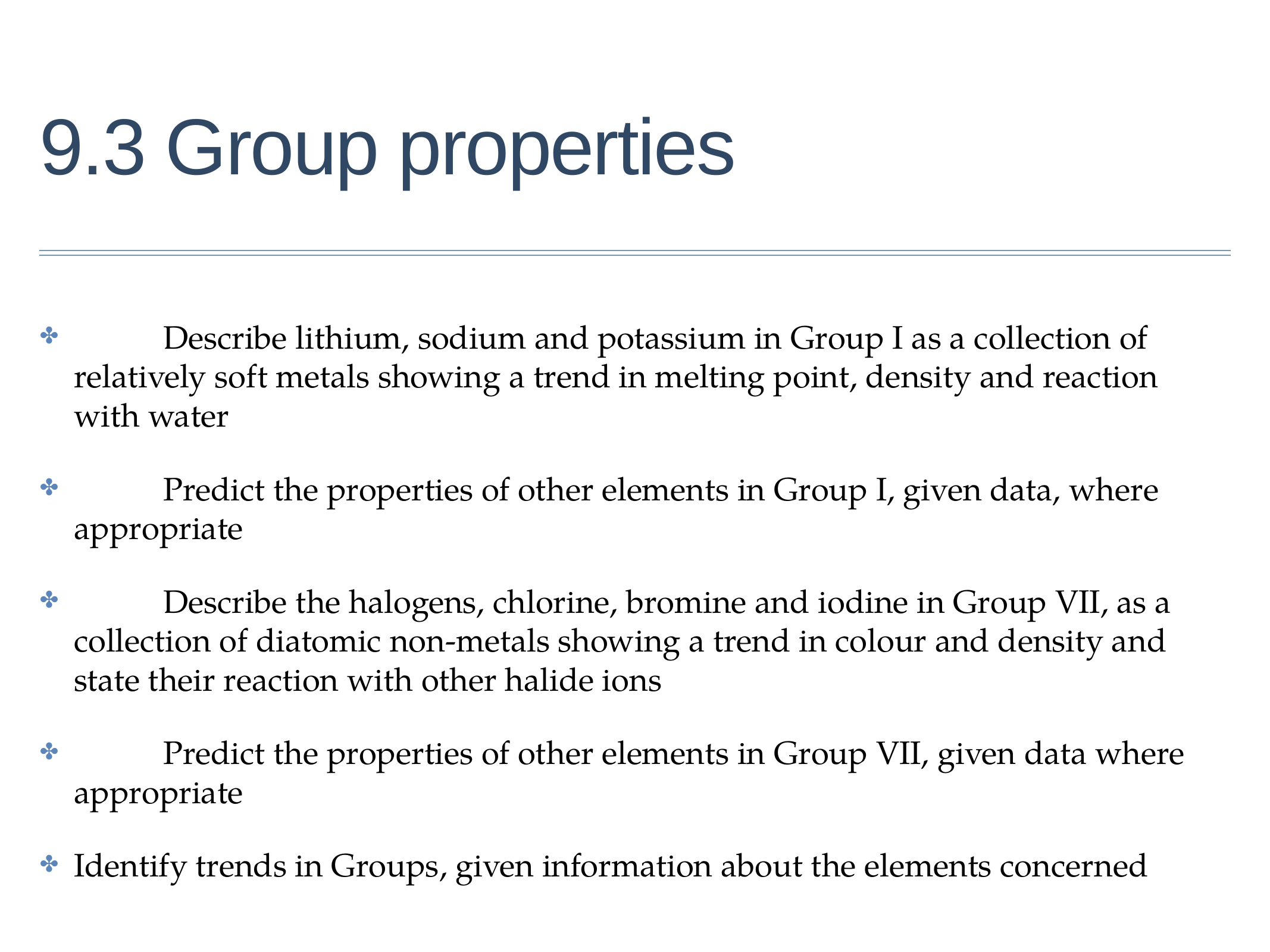

# 9.3 Group properties
	Describe lithium, sodium and potassium in Group I as a collection of relatively soft metals showing a trend in melting point, density and reaction with water
	Predict the properties of other elements in Group I, given data, where appropriate
	Describe the halogens, chlorine, bromine and iodine in Group VII, as a collection of diatomic non-metals showing a trend in colour and density and state their reaction with other halide ions
	Predict the properties of other elements in Group VII, given data where appropriate
Identify trends in Groups, given information about the elements concerned